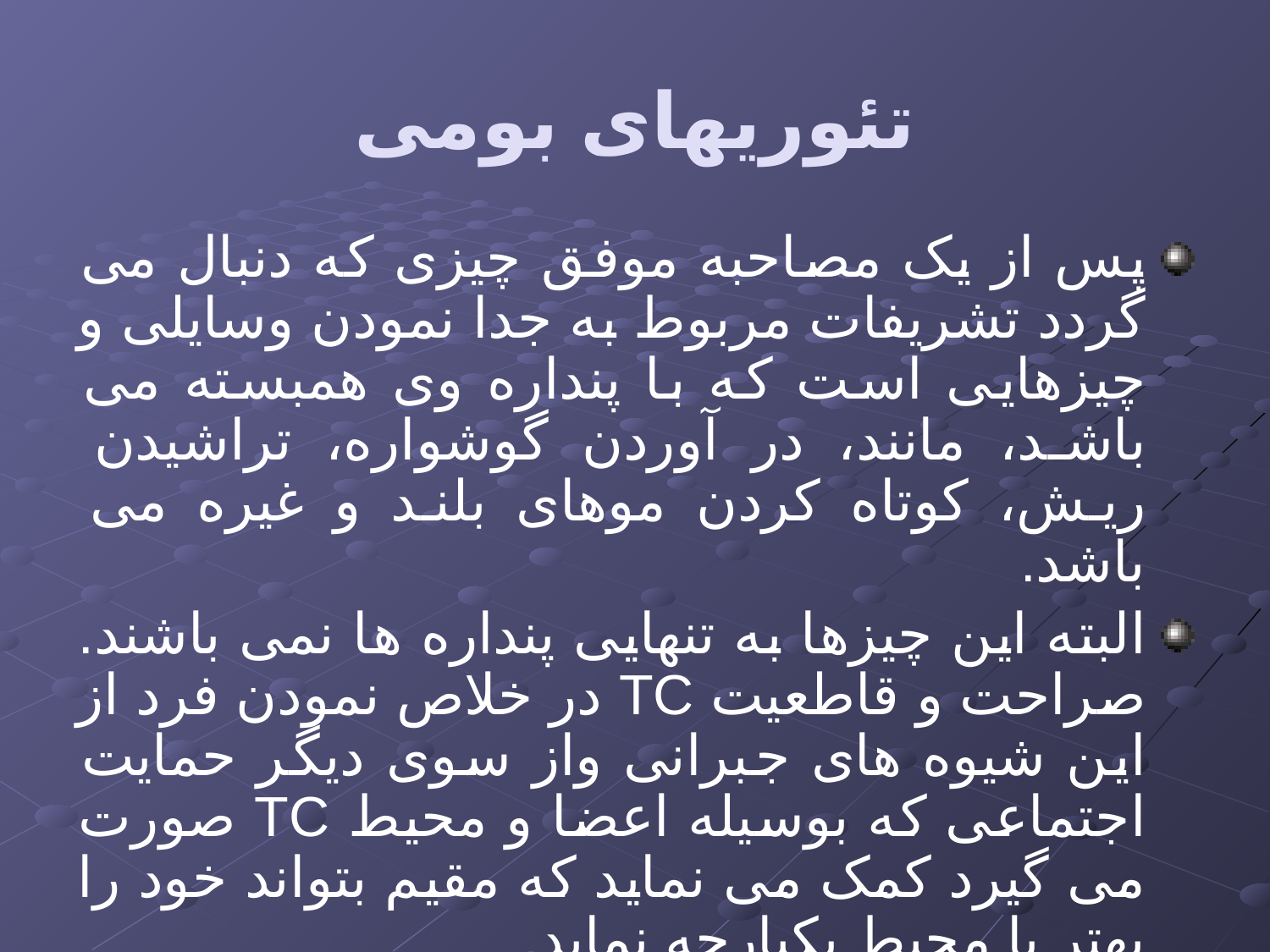

# تئوریهای بومی
پس از یک مصاحبه موفق چیزی که دنبال می گردد تشریفات مربوط به جدا نمودن وسایلی و چیزهایی است که با پنداره وی همبسته می باشد، مانند، در آوردن گوشواره، تراشیدن ریش، کوتاه کردن موهای بلند و غیره می باشد.
البته این چیزها به تنهایی پنداره ها نمی باشند. صراحت و قاطعیت TC در خلاص نمودن فرد از این شیوه های جبرانی واز سوی دیگر حمایت اجتماعی که بوسیله اعضا و محیط TC صورت می گیرد کمک می نماید که مقیم بتواند خود را بهتر با محیط یکپارچه نماید.